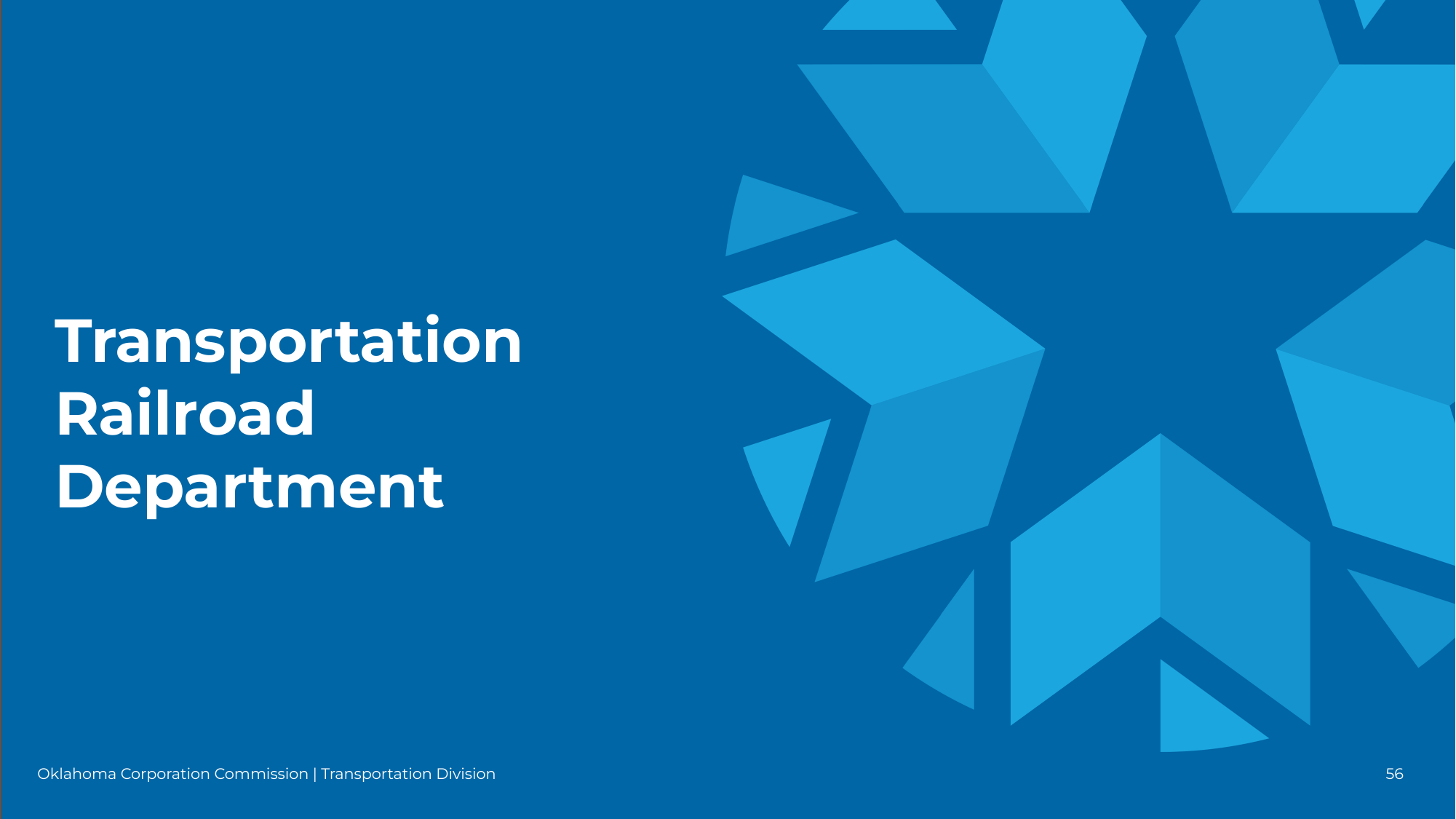

# Transportation Railroad Department
Oklahoma Corporation Commission | Transportation Division
56